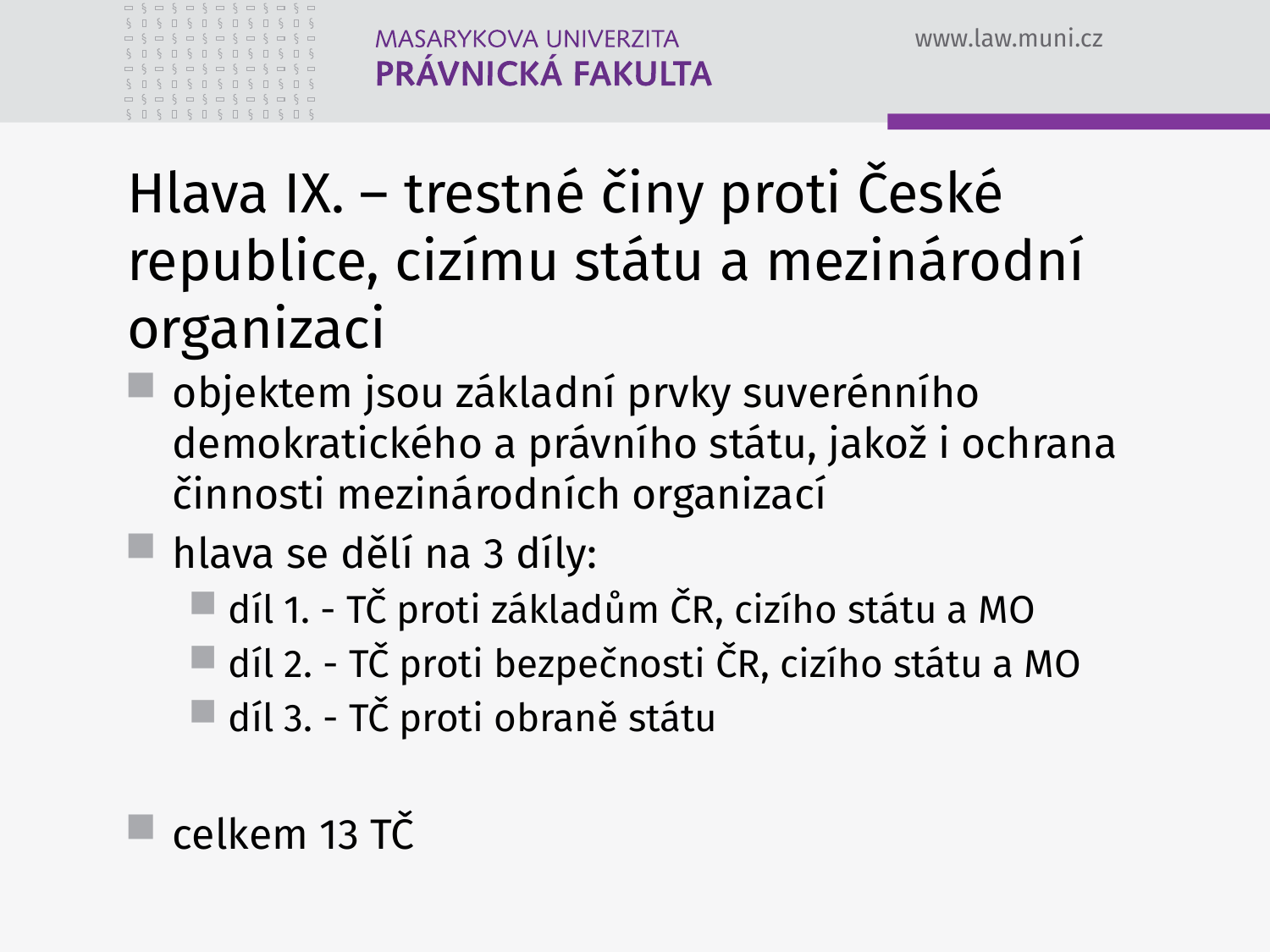

# Hlava IX. – trestné činy proti České republice, cizímu státu a mezinárodní organizaci

objektem jsou základní prvky suverénního demokratického a právního státu, jakož i ochrana činnosti mezinárodních organizací
hlava se dělí na 3 díly:
díl 1. - TČ proti základům ČR, cizího státu a MO
díl 2. - TČ proti bezpečnosti ČR, cizího státu a MO
díl 3. - TČ proti obraně státu

celkem 13 TČ